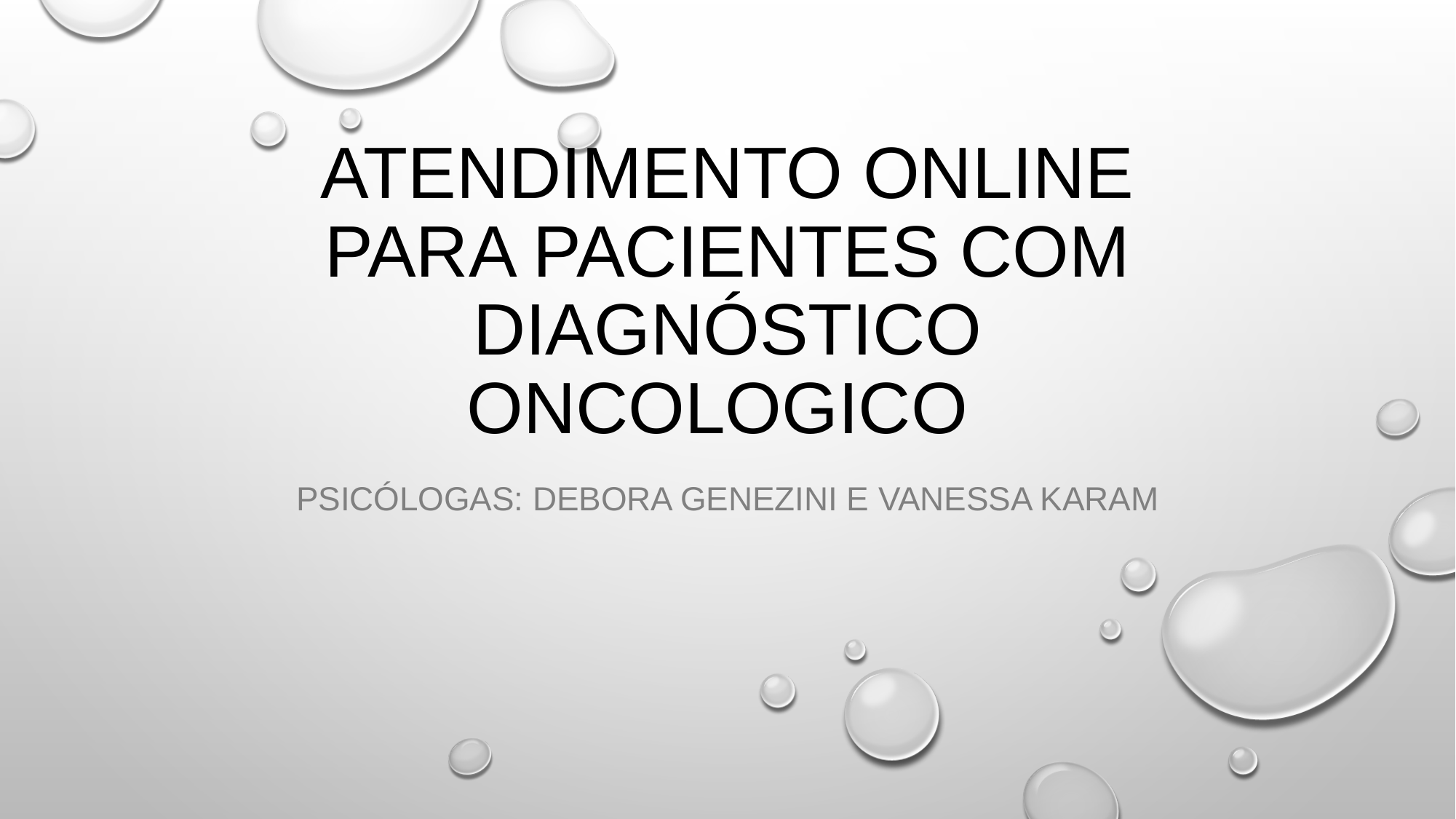

# ATENDIMENTO ONLINE PARA PACIENTES COM DIAGNÓSTICO ONCOLOGICO
Psicólogas: Debora Genezini E VANESSA KARAM